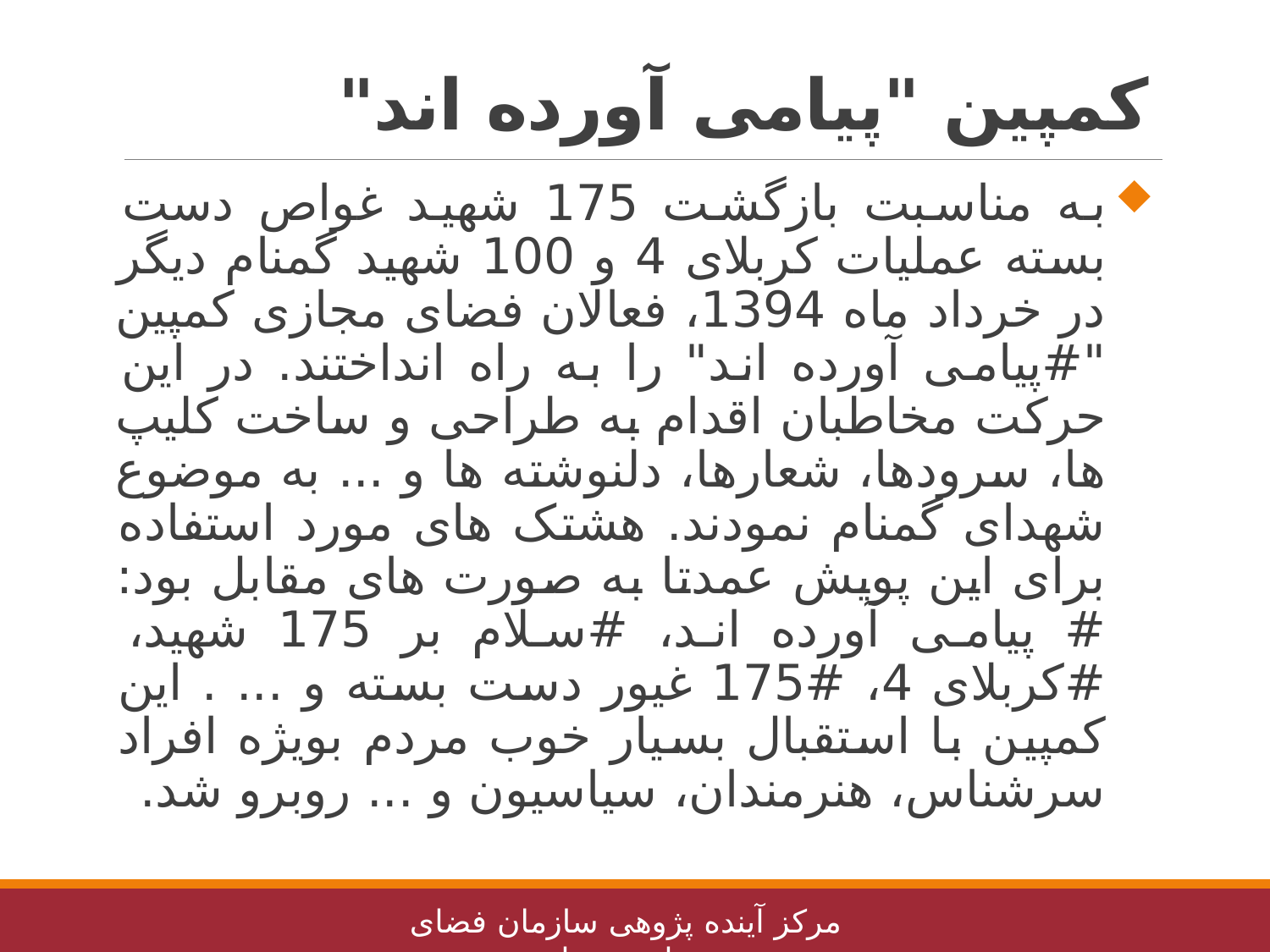

# کمپین "پیامی آورده اند"
به مناسبت بازگشت 175 شهید غواص دست بسته عملیات کربلای 4 و 100 شهید گمنام دیگر در خرداد ماه 1394، فعالان فضای مجازی کمپین "#پیامی آورده اند" را به راه انداختند. در این حرکت مخاطبان اقدام به طراحی و ساخت کلیپ ها، سرودها، شعارها، دلنوشته ها و ... به موضوع شهدای گمنام نمودند. هشتک های مورد استفاده برای این پویش عمدتا به صورت های مقابل بود: # پیامی آورده اند، #سلام بر 175 شهید، #کربلای 4، #175 غیور دست بسته و ... . این کمپین با استقبال بسیار خوب مردم بویژه افراد سرشناس، هنرمندان، سیاسیون و ... روبرو شد.